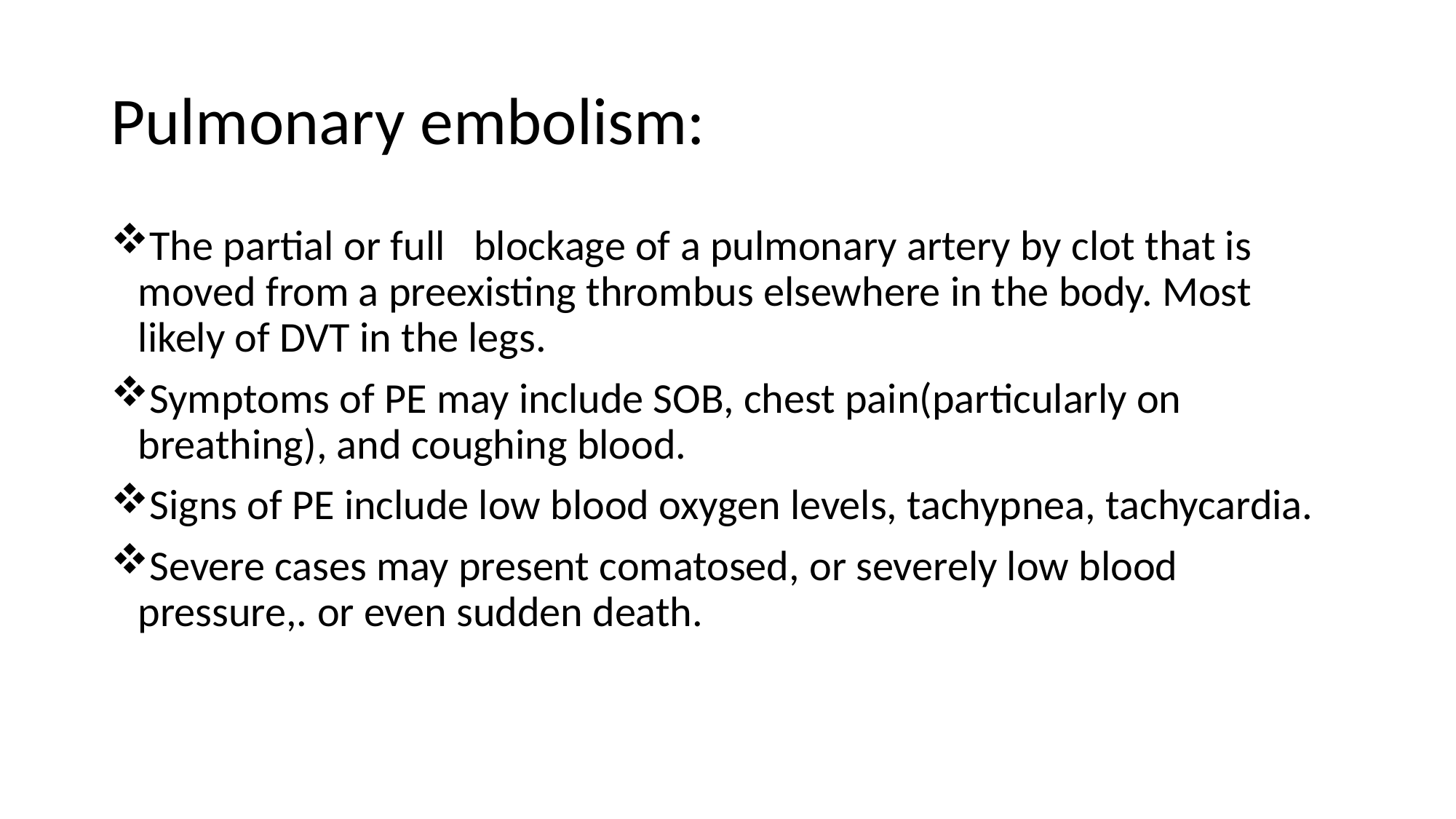

# Pulmonary embolism:
The partial or full   blockage of a pulmonary artery by clot that is moved from a preexisting thrombus elsewhere in the body. Most likely of DVT in the legs.
Symptoms of PE may include SOB, chest pain(particularly on breathing), and coughing blood.
Signs of PE include low blood oxygen levels, tachypnea, tachycardia.
Severe cases may present comatosed, or severely low blood pressure,. or even sudden death.